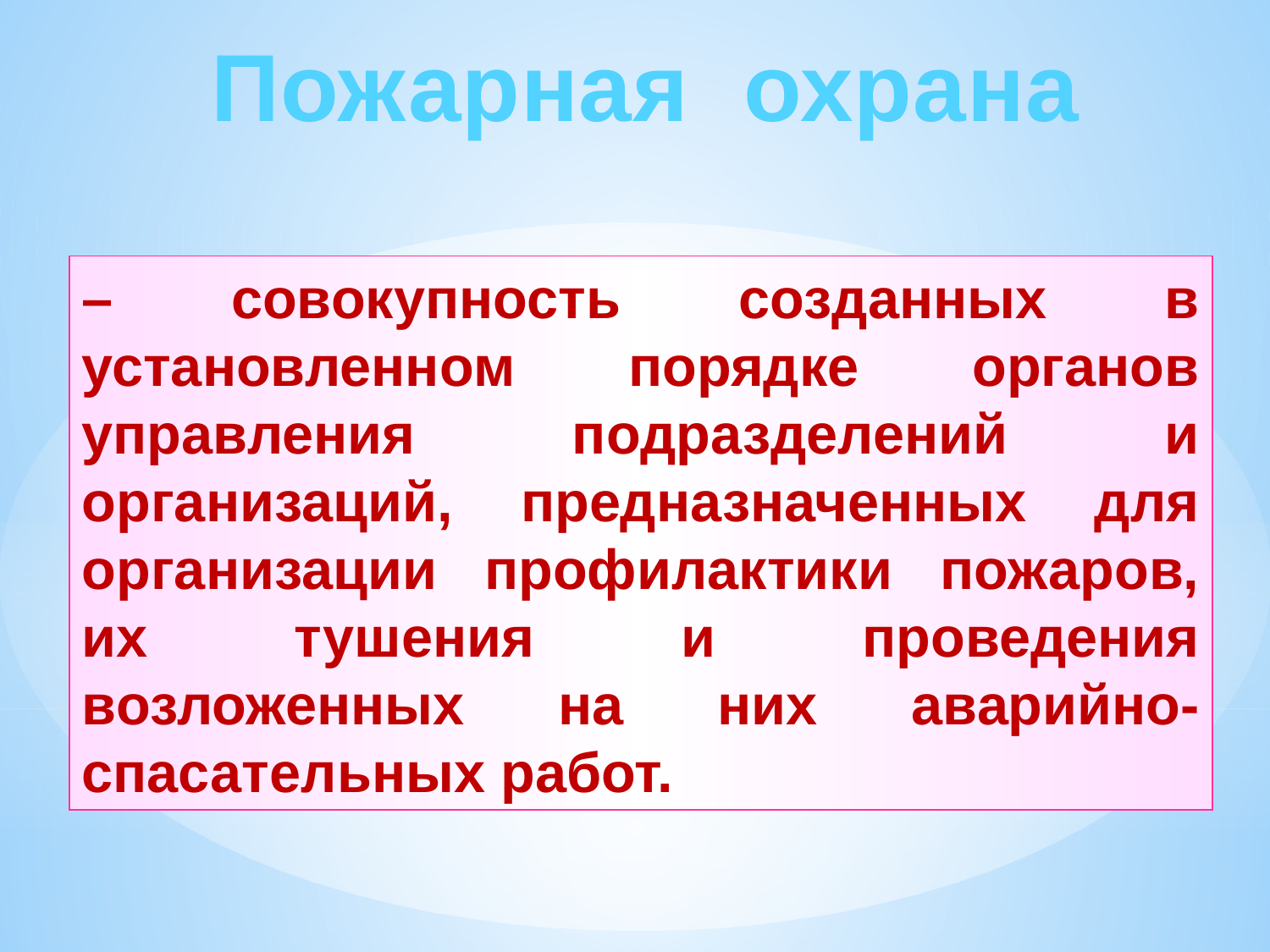

Пожарная  охрана
– совокупность созданных в установленном порядке органов управления подразделений и организаций, предназначенных для организации профилактики пожаров, их тушения и проведения возложенных на них аварийно-спасательных работ.